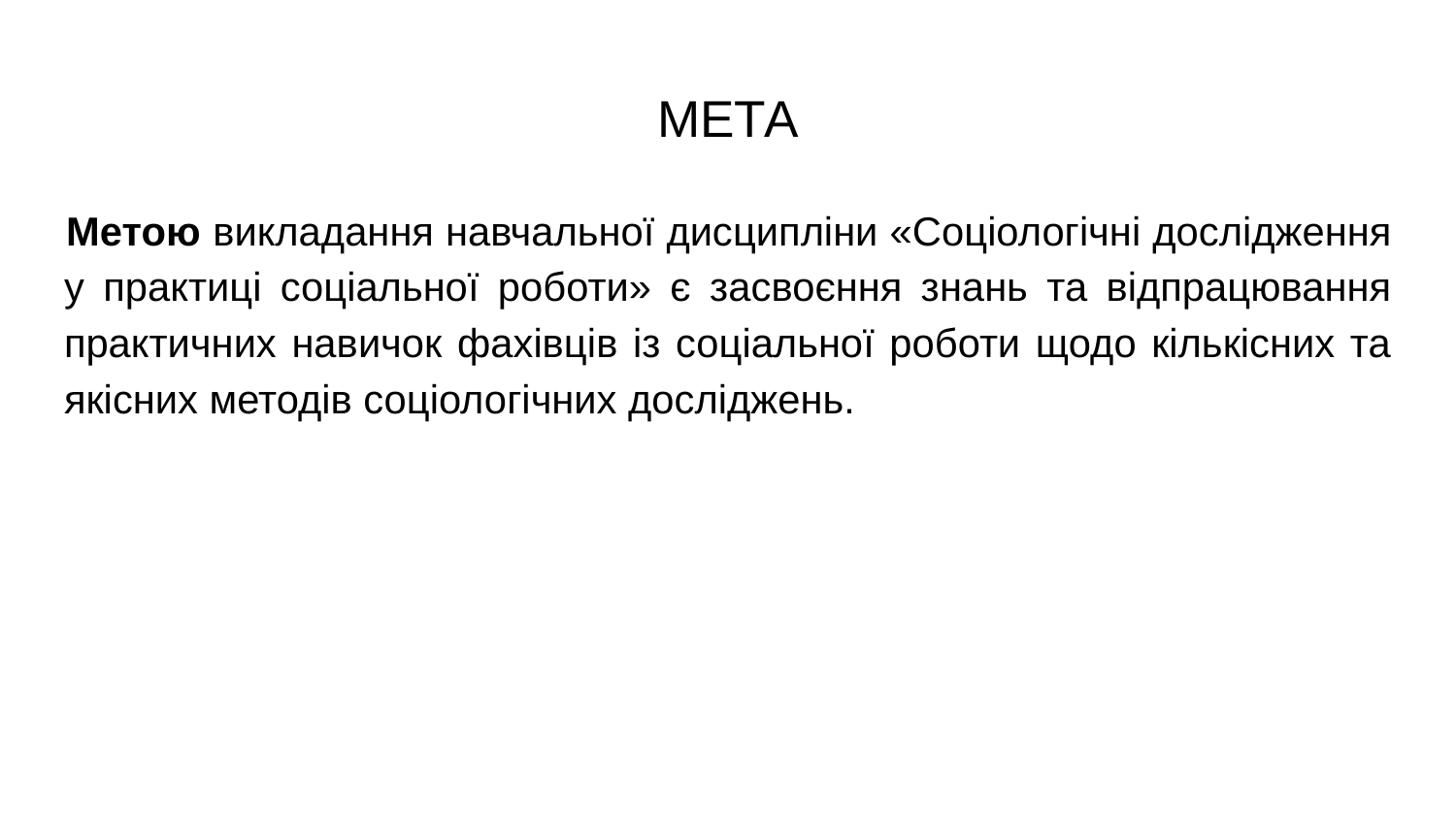

# МЕТА
Метою викладання навчальної дисципліни «Соціологічні дослідження у практиці соціальної роботи» є засвоєння знань та відпрацювання практичних навичок фахівців із соціальної роботи щодо кількісних та якісних методів соціологічних досліджень.